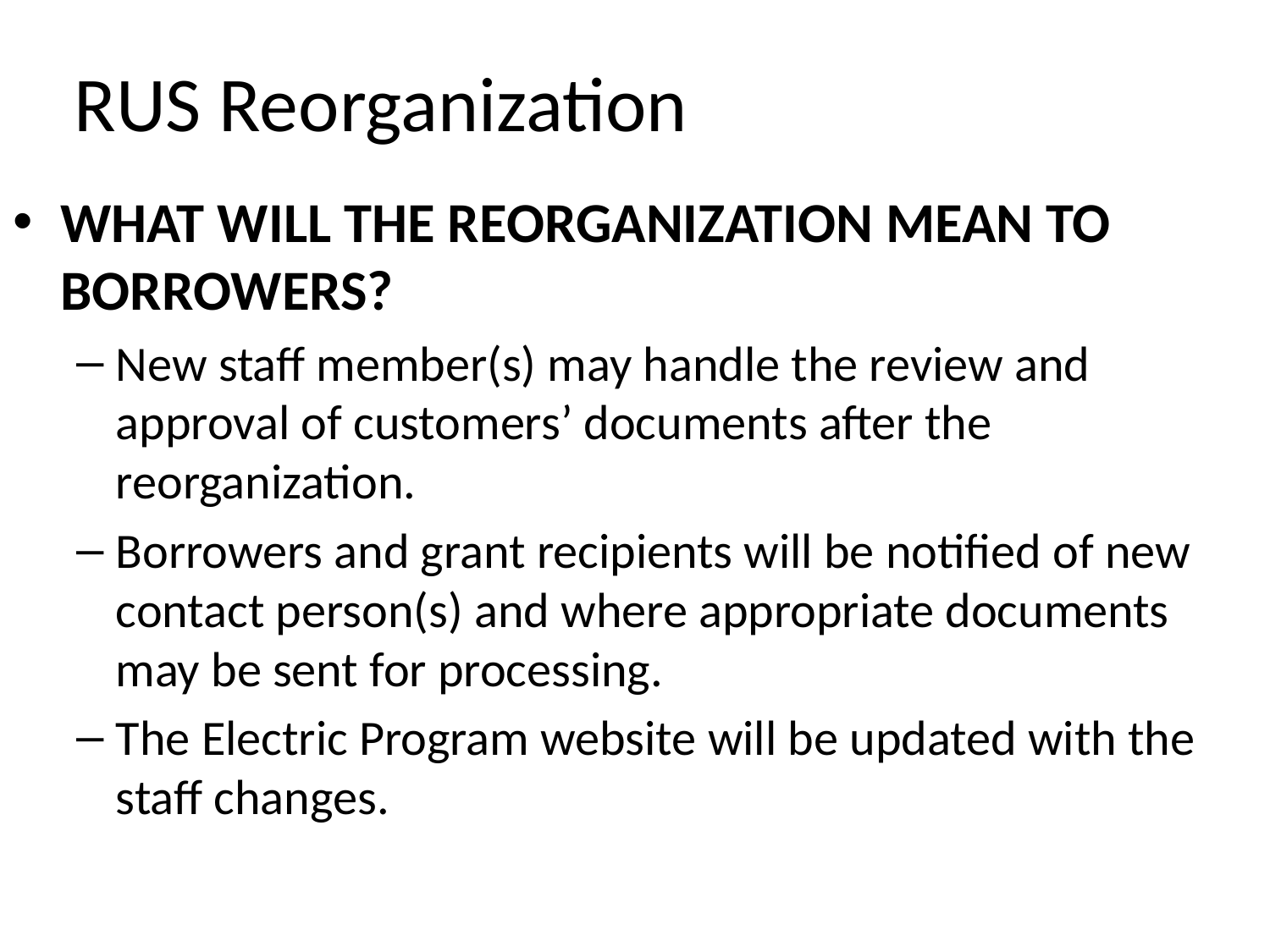

# RUS Reorganization
WHAT WILL THE REORGANIZATION MEAN TO BORROWERS?
New staff member(s) may handle the review and approval of customers’ documents after the reorganization.
Borrowers and grant recipients will be notified of new contact person(s) and where appropriate documents may be sent for processing.
The Electric Program website will be updated with the staff changes.